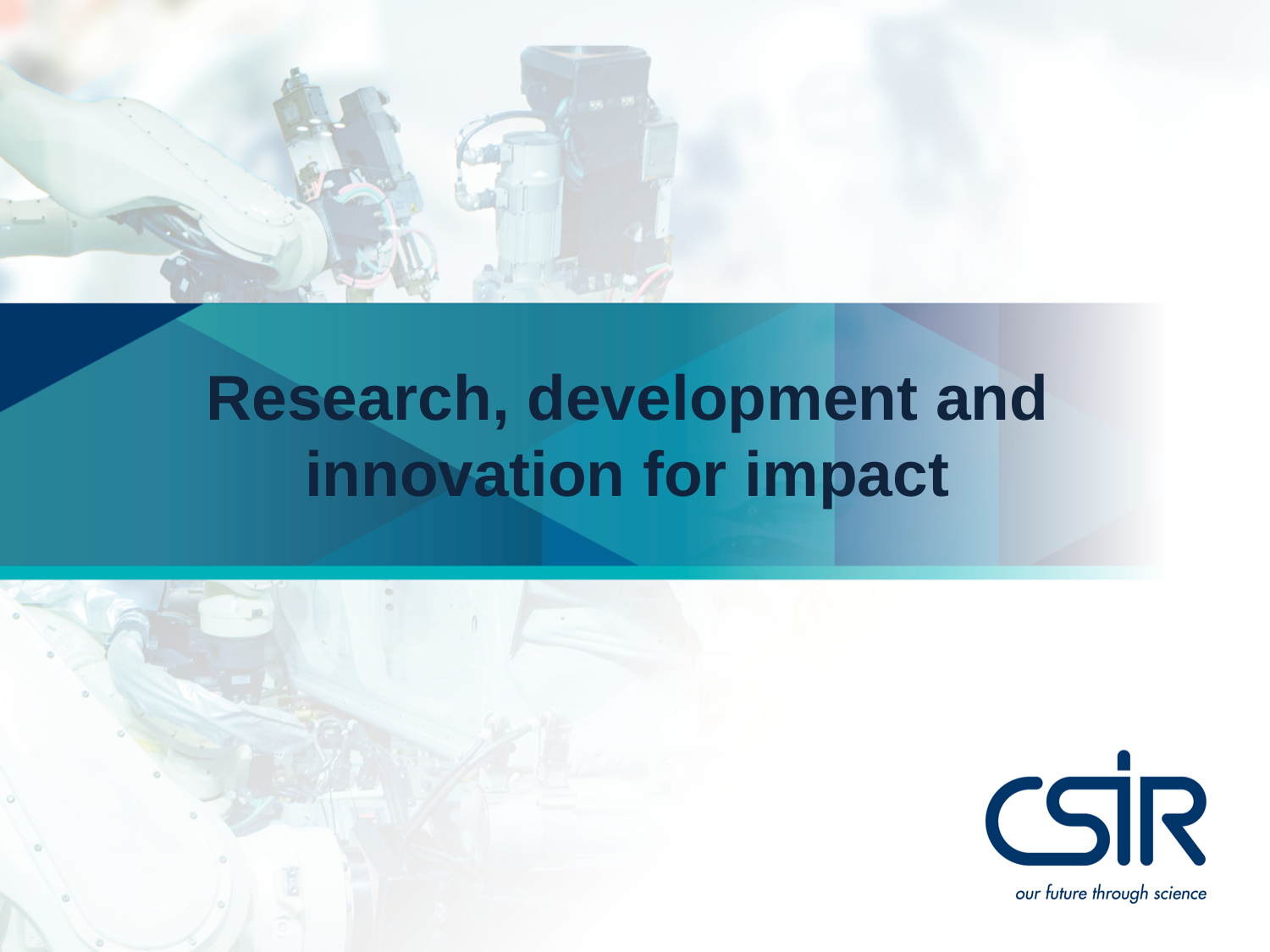

# Research, development and innovation for impact